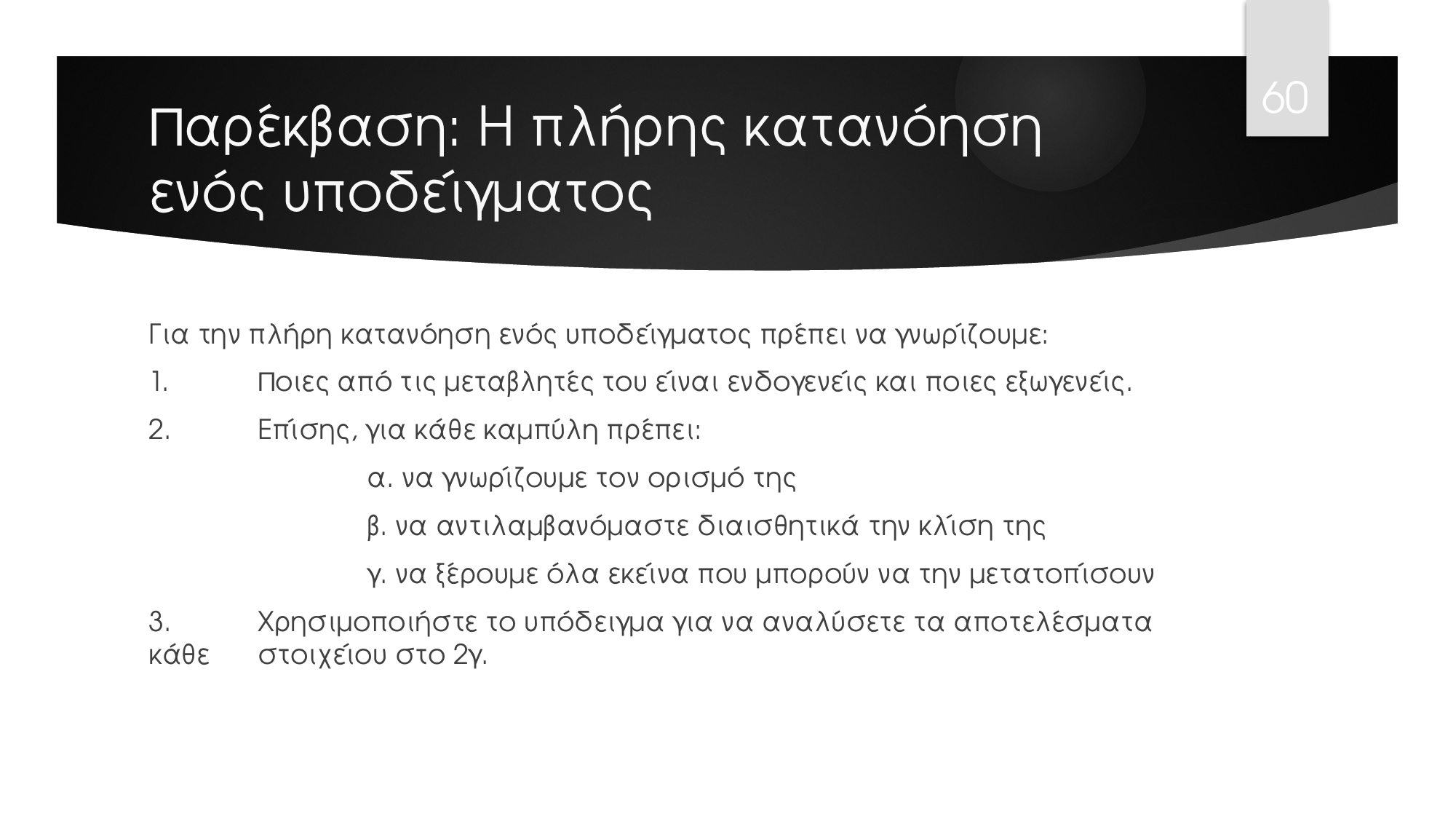

60
# Παρέκβαση: Η πλήρης κατανόηση ενός υποδείγματος
Για την πλήρη κατανόηση ενός υποδείγματος πρέπει να γνωρίζουμε:
1. 	Ποιες από τις μεταβλητές του είναι ενδογενείς και ποιες εξωγενείς.
2. 	Επίσης, για κάθε καμπύλη πρέπει:
		α. να γνωρίζουμε τον ορισμό της
		β. να αντιλαμβανόμαστε διαισθητικά την κλίση της
		γ. να ξέρουμε όλα εκείνα που μπορούν να την μετατοπίσουν
3. 	Χρησιμοποιήστε το υπόδειγμα για να αναλύσετε τα αποτελέσματα κάθε 	στοιχείου στο 2γ.